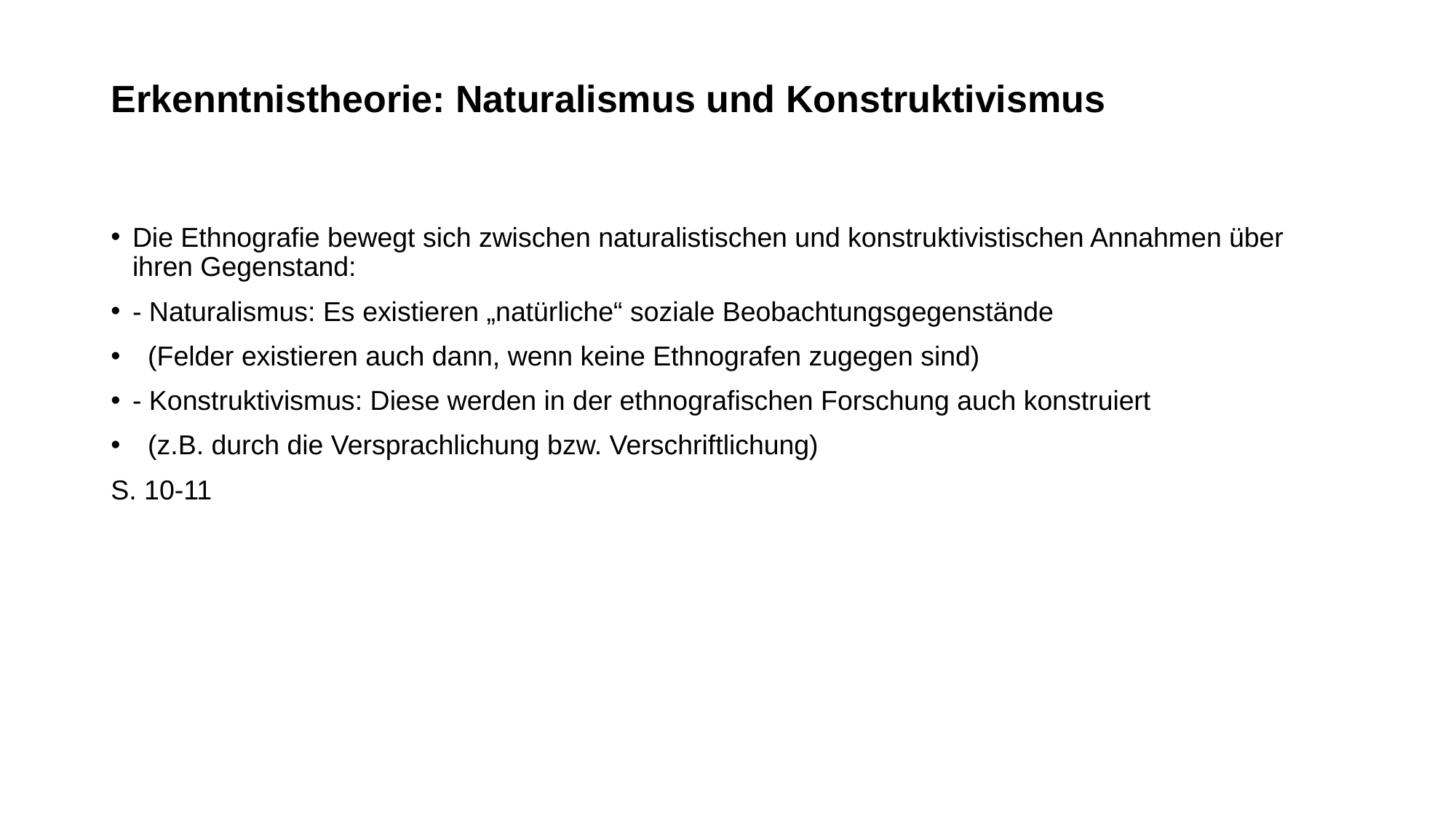

# Erkenntnistheorie: Naturalismus und Konstruktivismus
Die Ethnografie bewegt sich zwischen naturalistischen und konstruktivistischen Annahmen über ihren Gegenstand:
- Naturalismus: Es existieren „natürliche“ soziale Beobachtungsgegenstände
  (Felder existieren auch dann, wenn keine Ethnografen zugegen sind)
- Konstruktivismus: Diese werden in der ethnografischen Forschung auch konstruiert
  (z.B. durch die Versprachlichung bzw. Verschriftlichung)
S. 10-11